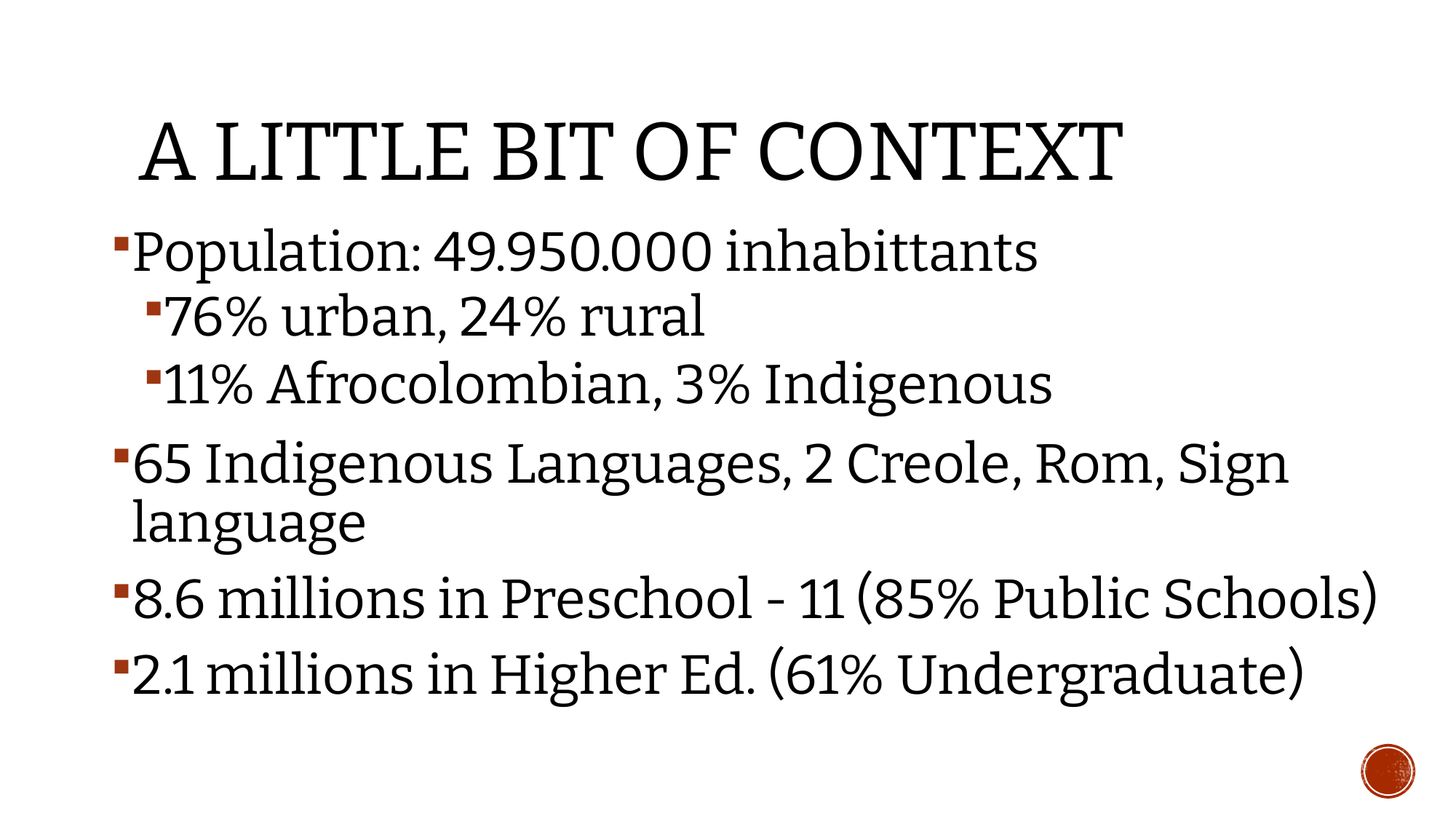

# A little bit of context
Population: 49.950.000 inhabittants
76% urban, 24% rural
11% Afrocolombian, 3% Indigenous
65 Indigenous Languages, 2 Creole, Rom, Sign language
8.6 millions in Preschool - 11 (85% Public Schools)
2.1 millions in Higher Ed. (61% Undergraduate)